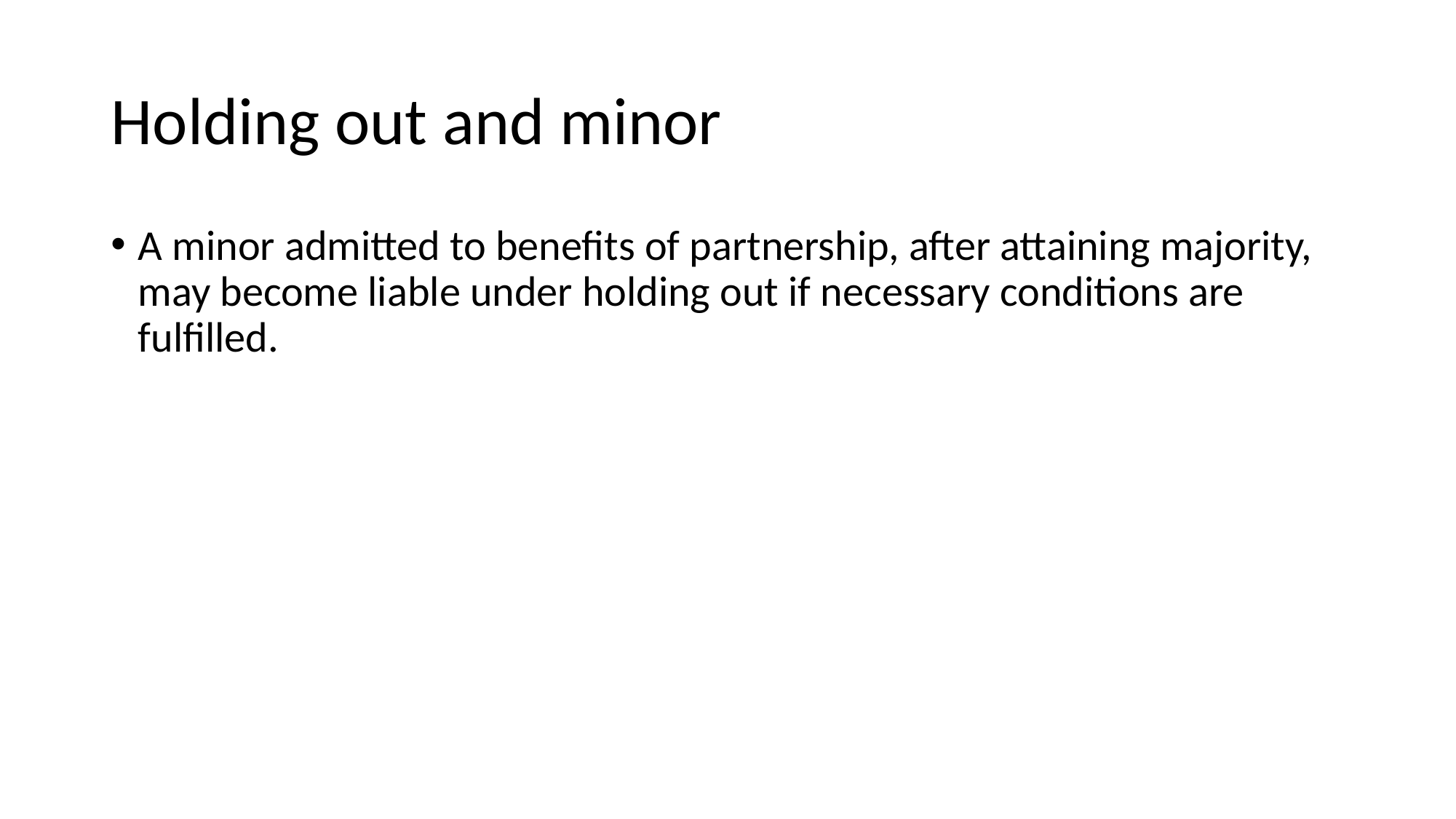

# Holding out and minor
A minor admitted to benefits of partnership, after attaining majority, may become liable under holding out if necessary conditions are fulfilled.